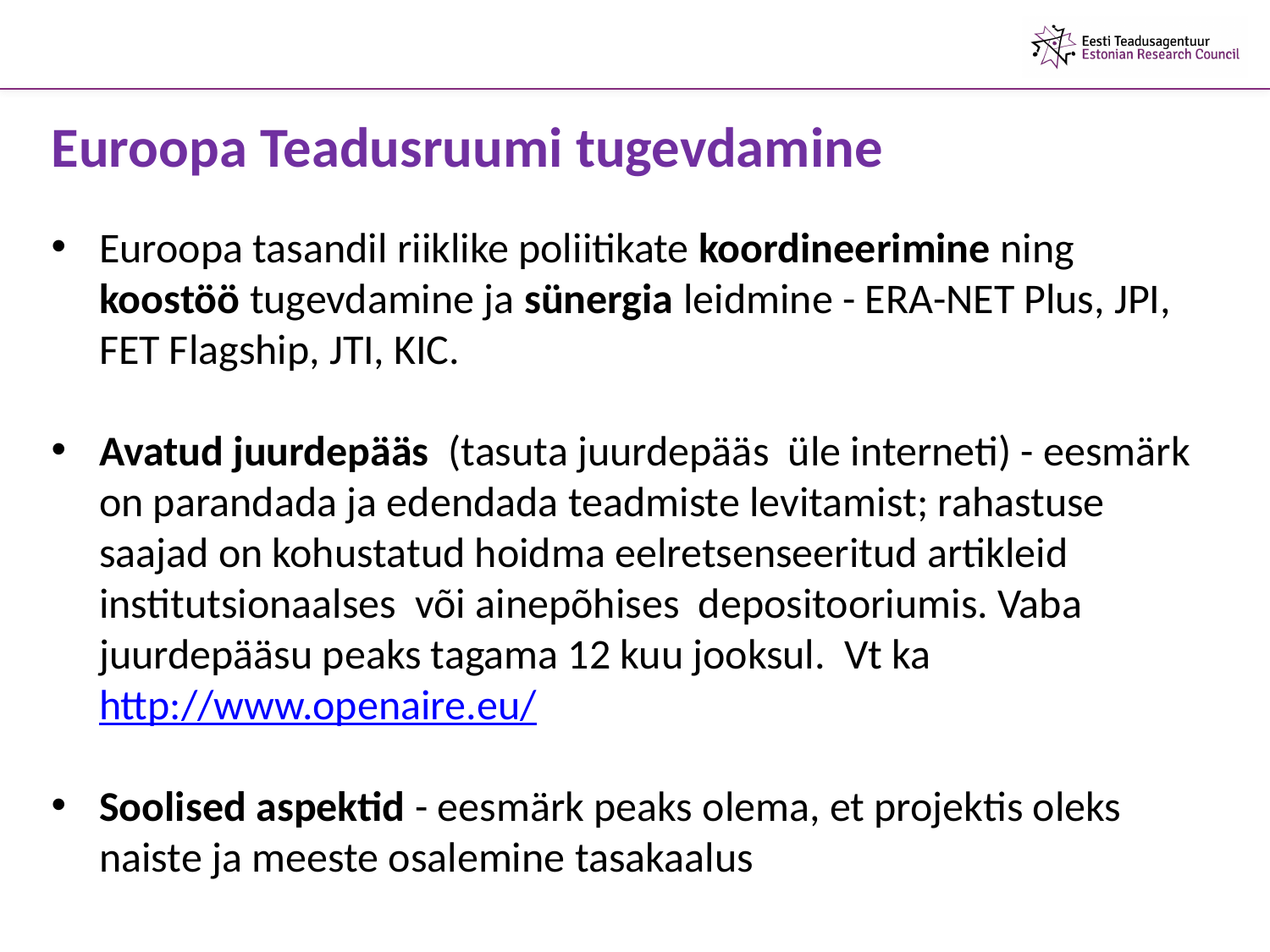

Euroopa Teadusruumi tugevdamine

Euroopa tasandil riiklike poliitikate koordineerimine ning koostöö tugevdamine ja sünergia leidmine - ERA-NET Plus, JPI, FET Flagship, JTI, KIC.

Avatud juurdepääs  (tasuta juurdepääs  üle interneti) - eesmärk on parandada ja edendada teadmiste levitamist; rahastuse saajad on kohustatud hoidma eelretsenseeritud artikleid institutsionaalses  või ainepõhises  depositooriumis. Vaba juurdepääsu peaks tagama 12 kuu jooksul.  Vt ka http://www.openaire.eu/

Soolised aspektid - eesmärk peaks olema, et projektis oleks naiste ja meeste osalemine tasakaalus